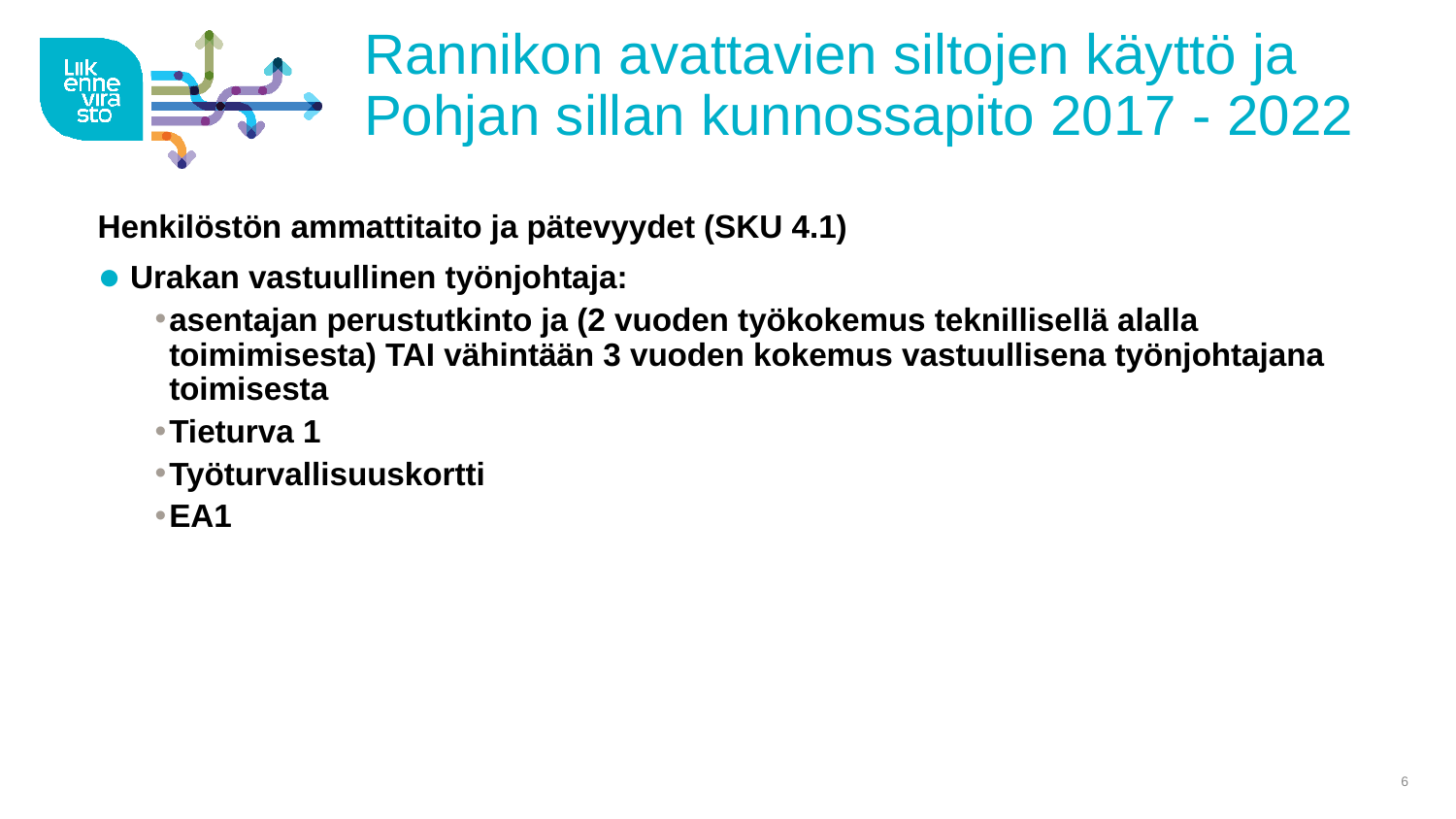

# Rannikon avattavien siltojen käyttö ja Pohjan sillan kunnossapito 2017 - 2022
Henkilöstön ammattitaito ja pätevyydet (SKU 4.1)
 Urakan vastuullinen työnjohtaja:
asentajan perustutkinto ja (2 vuoden työkokemus teknillisellä alalla toimimisesta) TAI vähintään 3 vuoden kokemus vastuullisena työnjohtajana toimisesta
Tieturva 1
Työturvallisuuskortti
EA1
6